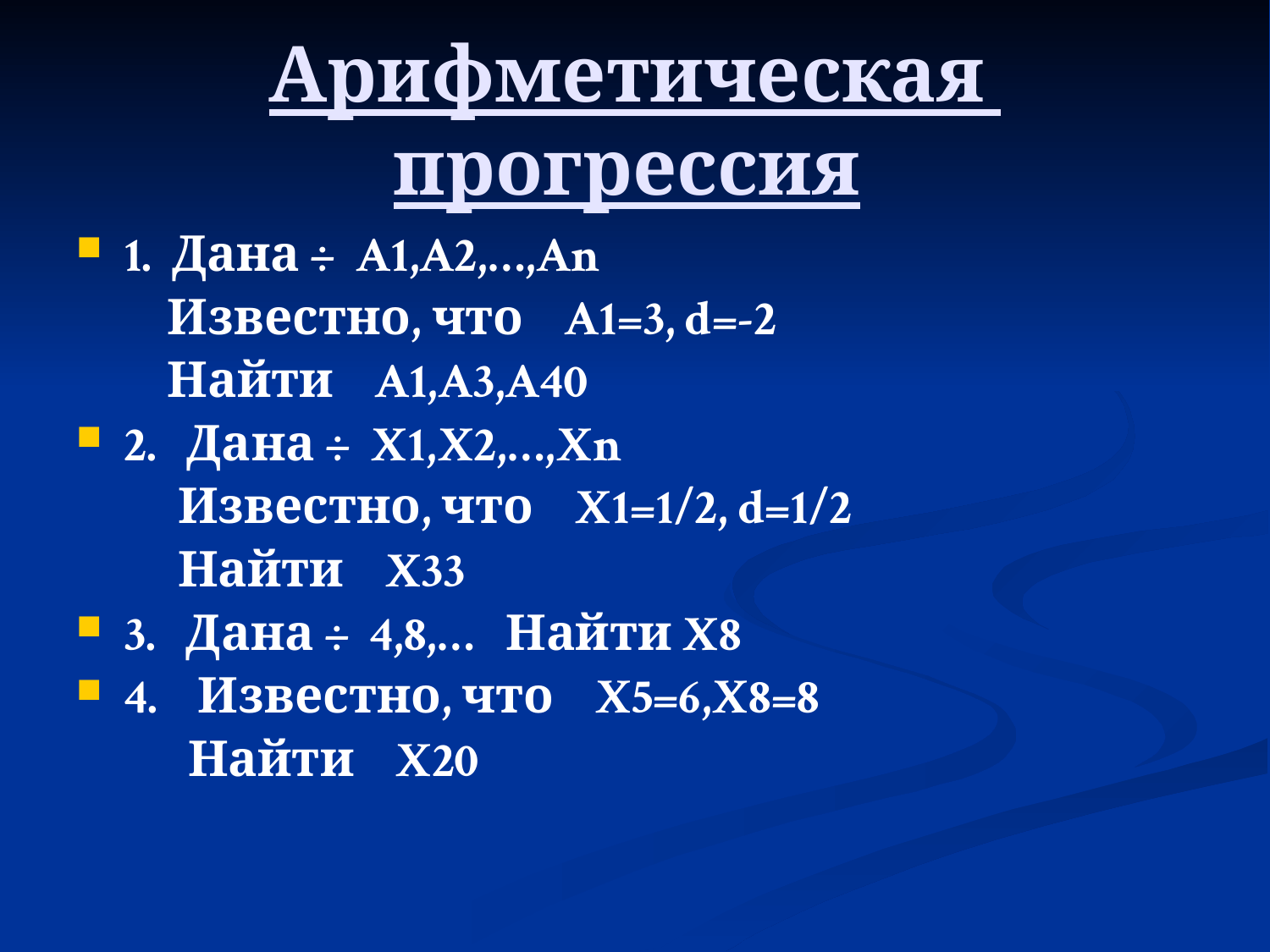

# Арифметическая  прогрессия
1.  Дана ÷  A1,A2,…,An
         Известно, что    A1=3, d=-2
         Найти    A1,A3,A40
2.   Дана ÷  X1,X2,…,Xn
          Известно, что    X1=1/2, d=1/2
          Найти    X33
3.   Дана ÷  4,8,…   Найти X8
4.    Известно, что    X5=6,X8=8
           Найти    X20